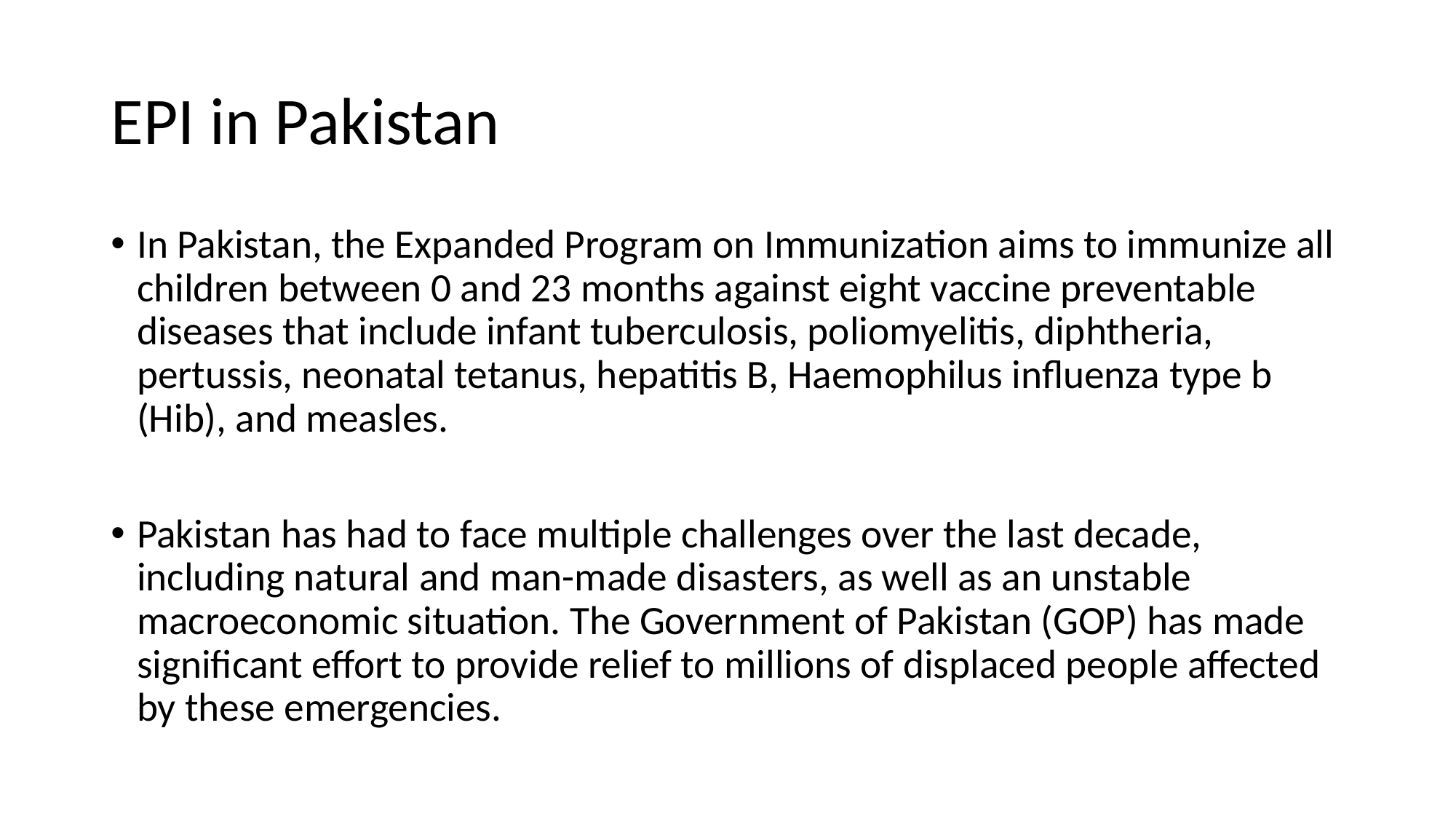

# EPI in Pakistan
In Pakistan, the Expanded Program on Immunization aims to immunize all children between 0 and 23 months against eight vaccine preventable diseases that include infant tuberculosis, poliomyelitis, diphtheria, pertussis, neonatal tetanus, hepatitis B, Haemophilus influenza type b (Hib), and measles.

Pakistan has had to face multiple challenges over the last decade, including natural and man-made disasters, as well as an unstable macroeconomic situation. The Government of Pakistan (GOP) has made significant effort to provide relief to millions of displaced people affected by these emergencies.